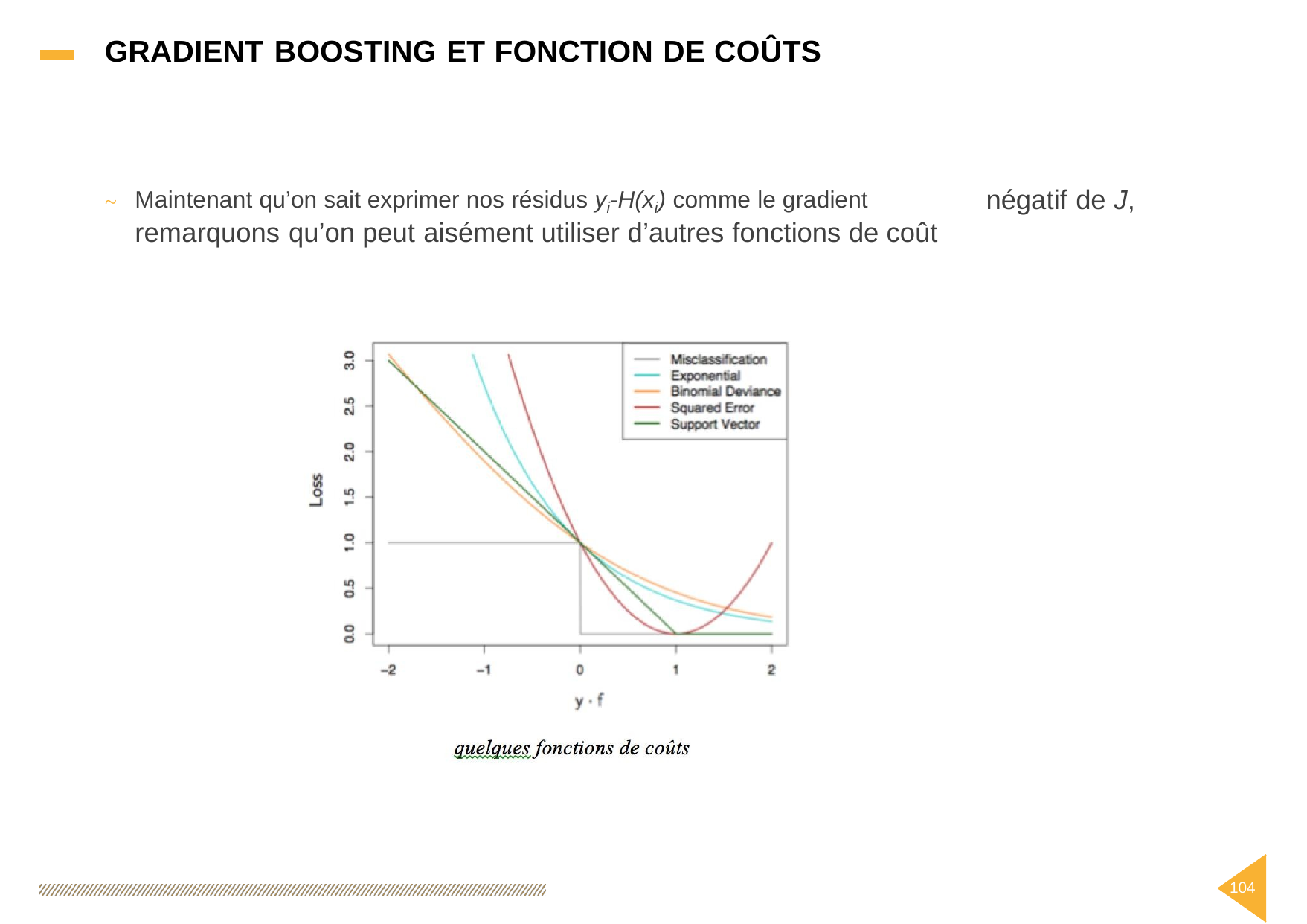

GRADIENT BOOSTING ET FONCTION DE COÛTS

Maintenant qu’on sait exprimer nos résidus yi-H(xi) comme le gradient
négatif
de
J,
~
qu’on peut
aisément utiliser d’autres fonctions de coût
remarquons

104